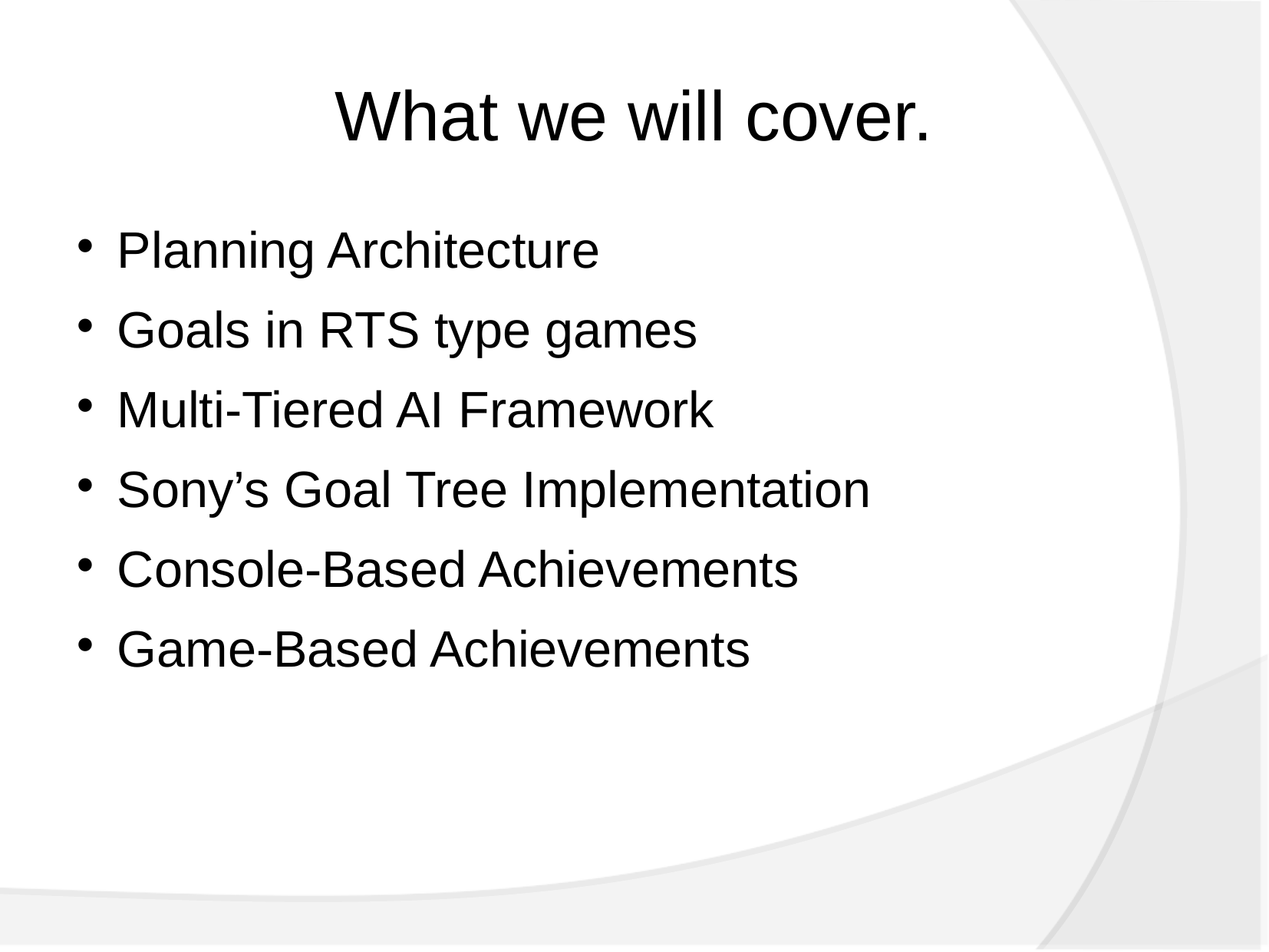

What we will cover.
Planning Architecture
Goals in RTS type games
Multi-Tiered AI Framework
Sony’s Goal Tree Implementation
Console-Based Achievements
Game-Based Achievements